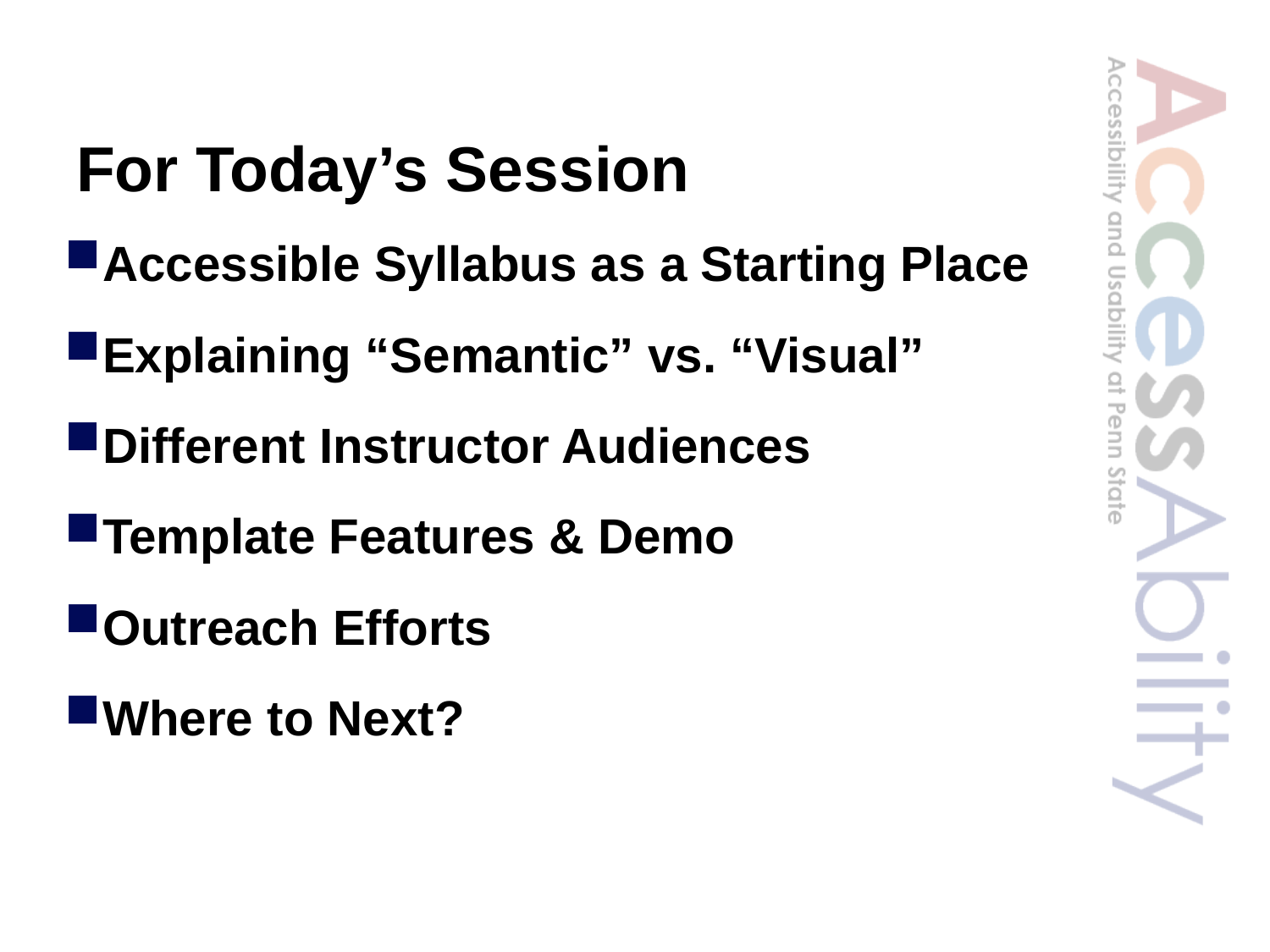

# For Today’s Session
Accessible Syllabus as a Starting Place
Explaining “Semantic” vs. “Visual”
Different Instructor Audiences
Template Features & Demo
Outreach Efforts
Where to Next?